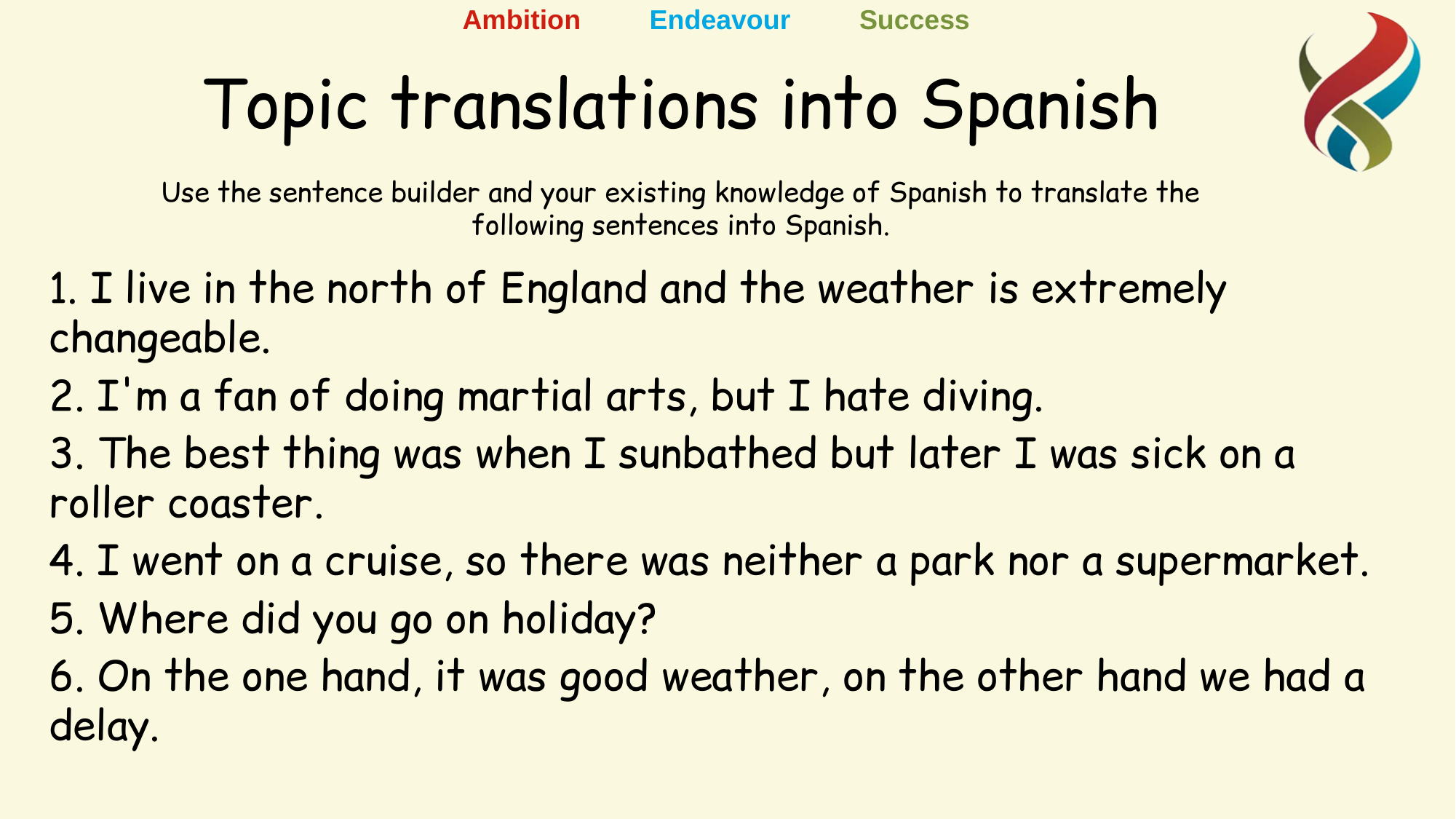

# Topic translations into Spanish
Use the sentence builder and your existing knowledge of Spanish to translate the following sentences into Spanish.
1. I live in the north of England and the weather is extremely changeable.
2. I'm a fan of doing martial arts, but I hate diving.
3. The best thing was when I sunbathed but later I was sick on a roller coaster.
4. I went on a cruise, so there was neither a park nor a supermarket.
5. Where did you go on holiday?
6. On the one hand, it was good weather, on the other hand we had a delay.